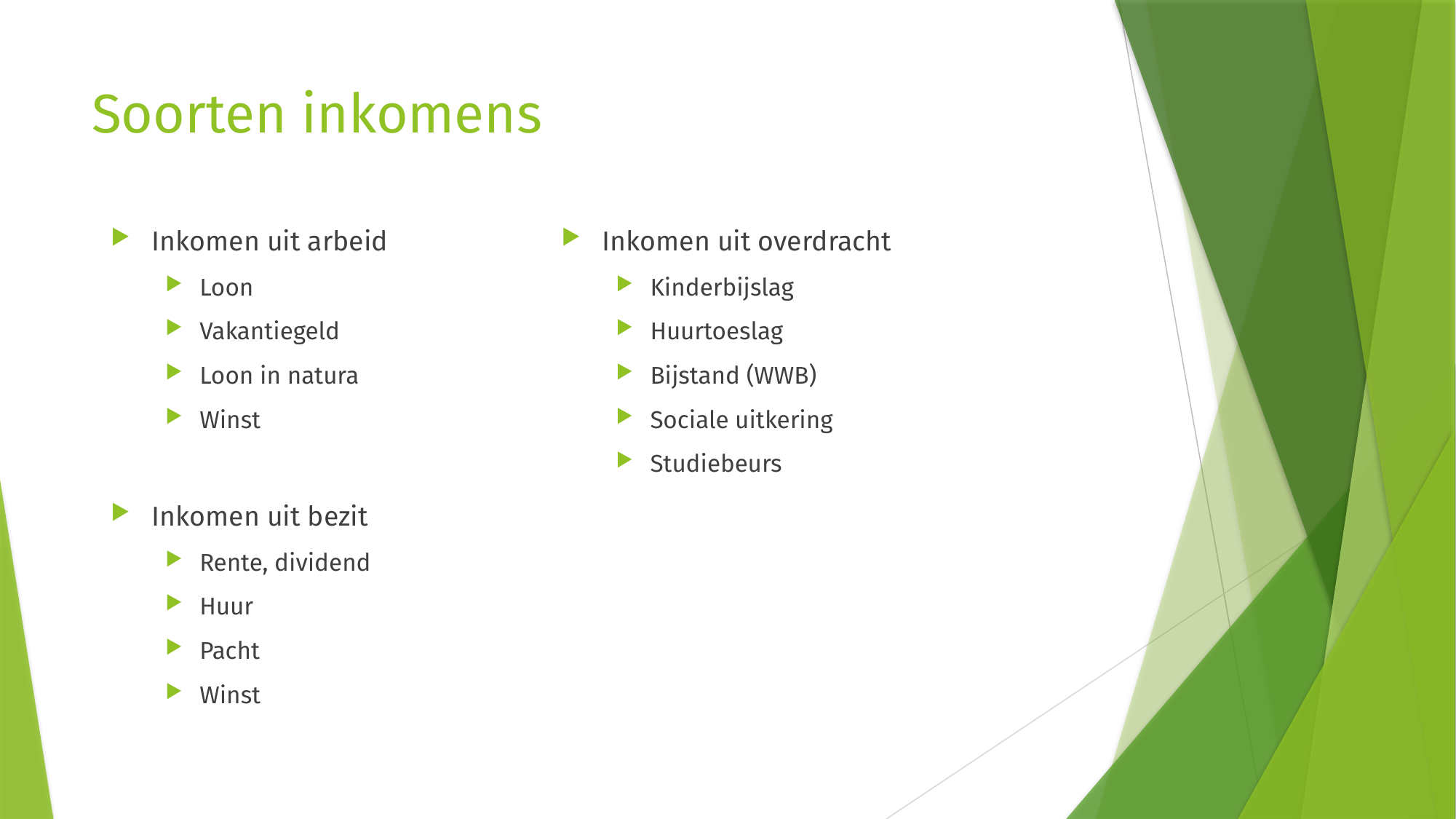

# Soorten inkomens
Inkomen uit arbeid
Loon
Vakantiegeld
Loon in natura
Winst

Inkomen uit bezit
Rente, dividend
Huur
Pacht
Winst
Inkomen uit overdracht
Kinderbijslag
Huurtoeslag
Bijstand (WWB)
Sociale uitkering
Studiebeurs